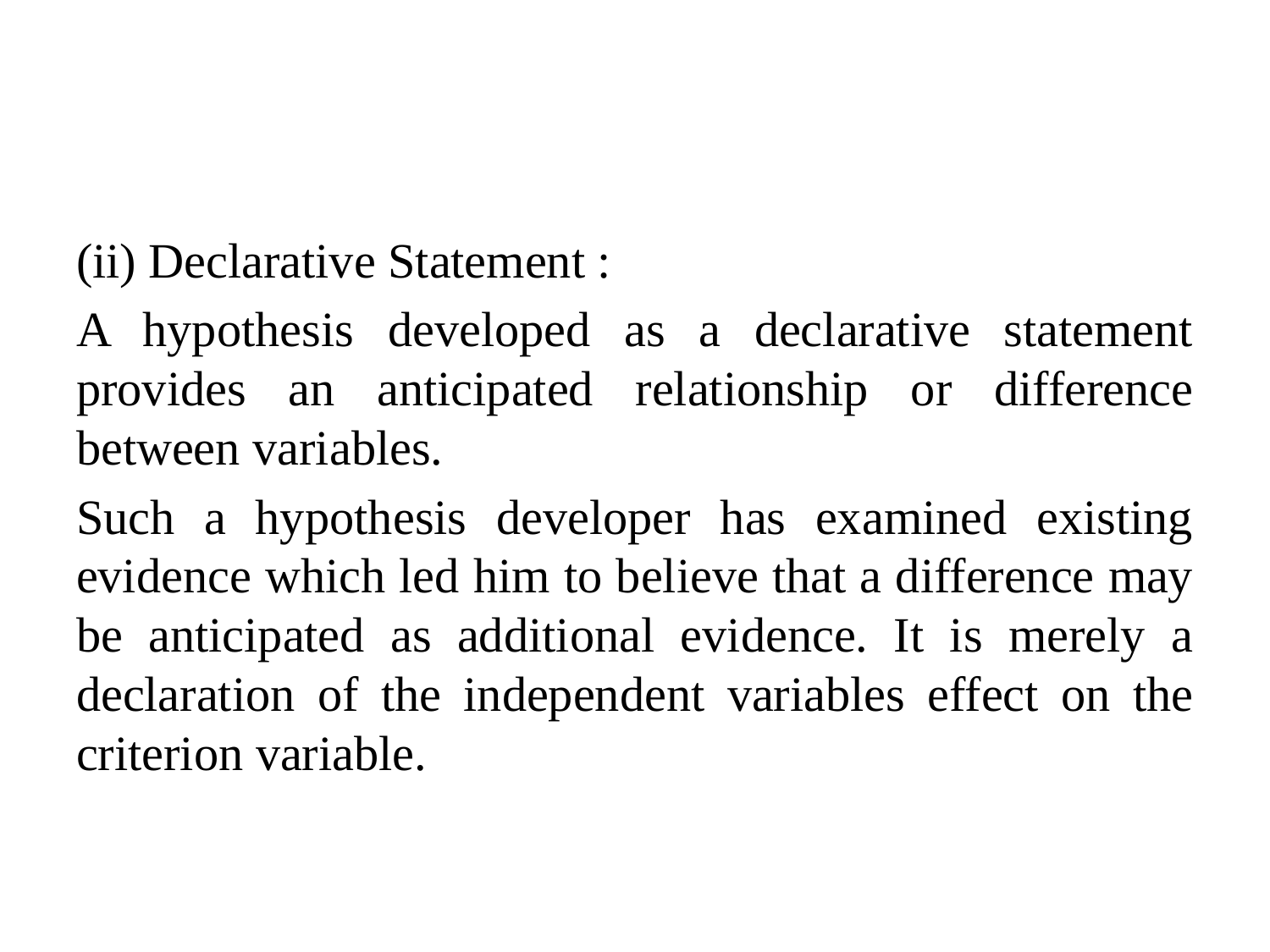

(ii) Declarative Statement :
A hypothesis developed as a declarative statement provides an anticipated relationship or difference between variables.
Such a hypothesis developer has examined existing evidence which led him to believe that a difference may be anticipated as additional evidence. It is merely a declaration of the independent variables effect on the criterion variable.